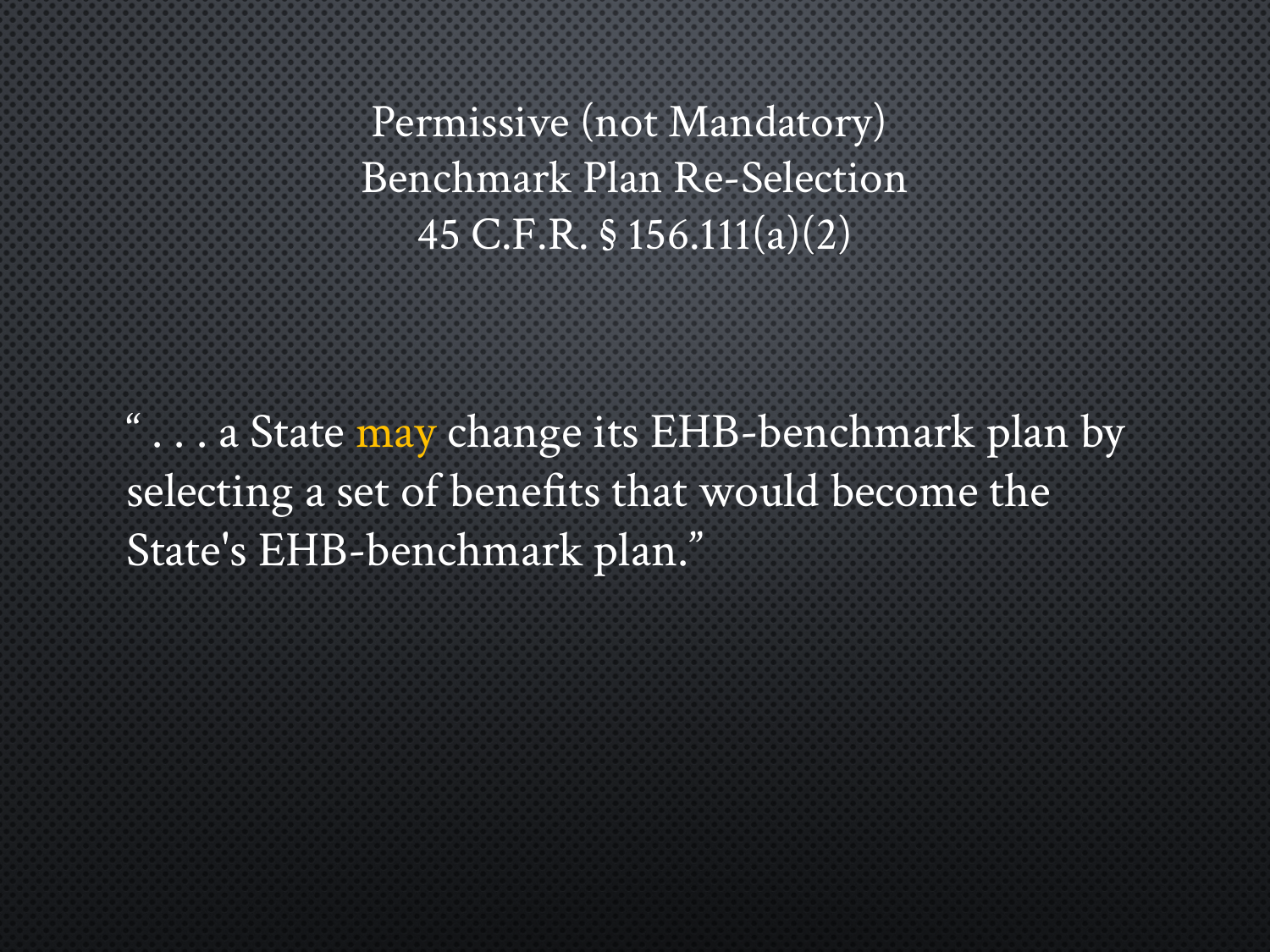

# Permissive (not Mandatory) Benchmark Plan Re-Selection 45 C.F.R. § 156.111(a)(2)
“ . . . a State may change its EHB-benchmark plan by selecting a set of benefits that would become the State's EHB-benchmark plan.”